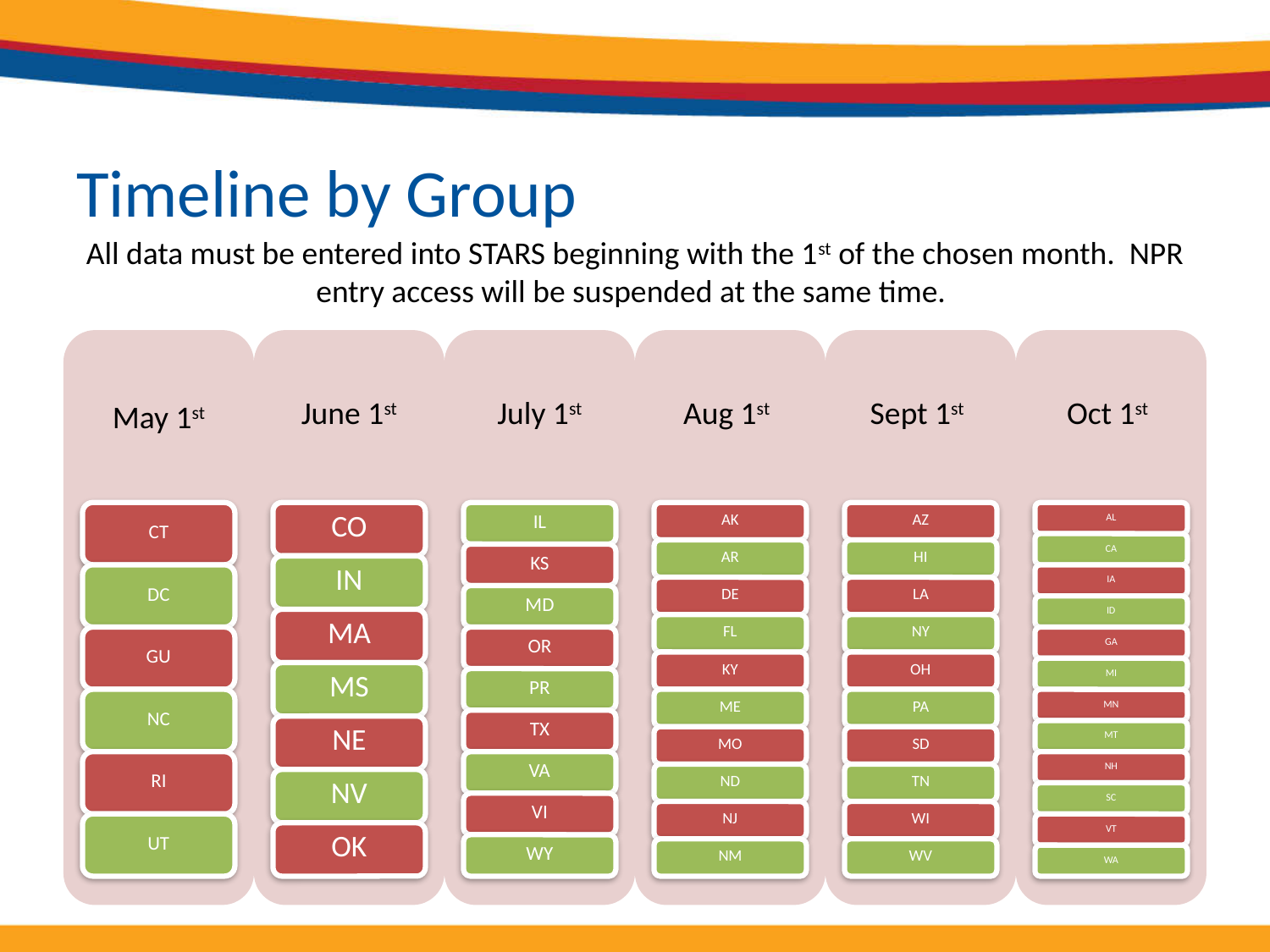

# Timeline by Group
All data must be entered into STARS beginning with the 1st of the chosen month.  NPR entry access will be suspended at the same time.
May 1st
CT
June 1st
CO
July 1st
IL
Aug 1st
Sept 1st
Oct 1st
DC
GU
NC
RI
UT
IN
MA
MS
NE
NV
OK
KS
MD
OR
PR
TX
VA
VI
WY
AK
AR
DE
FL
KY
ME
MO
ND
NJ
NM
AZ
HI
LA
NY
OH
PA
SD
TN
WI
WV
AL
CA
IA
ID
GA
MI
MN
MT
NH
SC
VT
WA